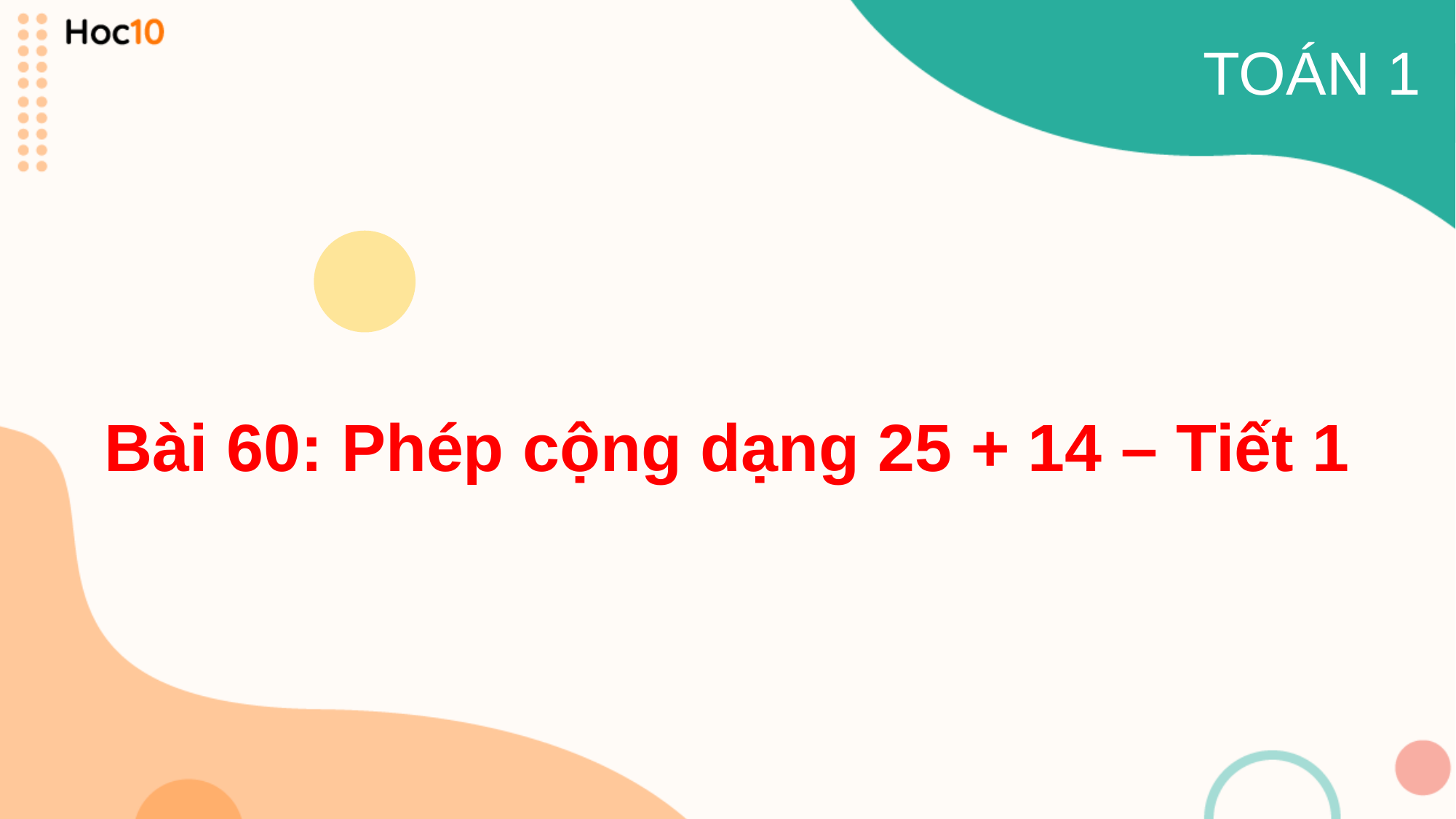

TOÁN 1
Bài 60: Phép cộng dạng 25 + 14 – Tiết 1